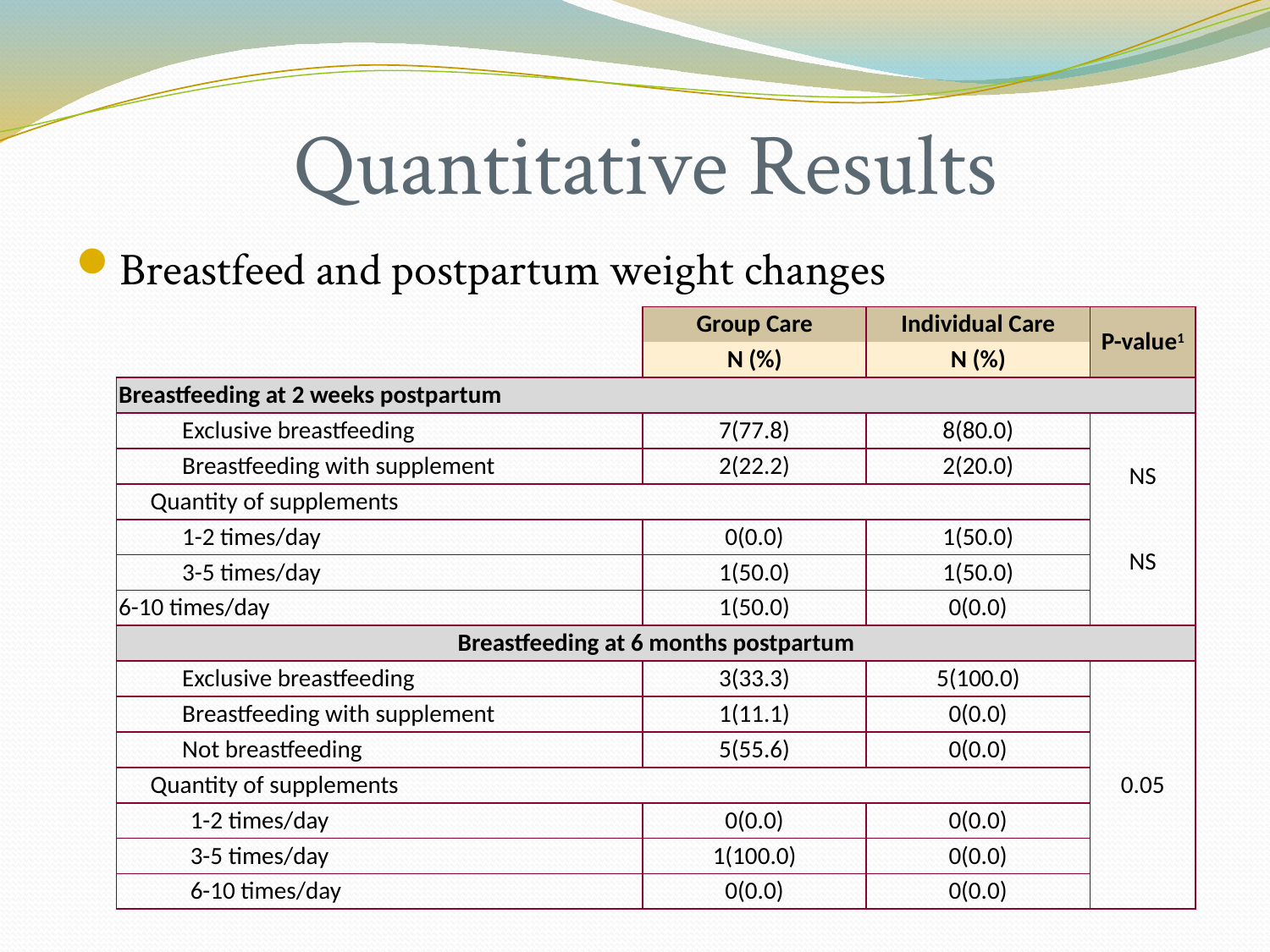

# Quantitative Results
Breastfeed and postpartum weight changes

|  | Group Care | Individual Care | P-value1 |
| --- | --- | --- | --- |
|  | N (%) | N (%) |  |
| Breastfeeding at 2 weeks postpartum |  |  |  |
| Exclusive breastfeeding | 7(77.8) | 8(80.0) | NS     NS |
| Breastfeeding with supplement | 2(22.2) | 2(20.0) |  |
| Quantity of supplements |  |  |  |
| 1-2 times/day | 0(0.0) | 1(50.0) |  |
| 3-5 times/day | 1(50.0) | 1(50.0) |  |
| 6-10 times/day | 1(50.0) | 0(0.0) |  |
| Breastfeeding at 6 months postpartum |  |  |  |
| Exclusive breastfeeding | 3(33.3) | 5(100.0) | 0.05 |
| Breastfeeding with supplement | 1(11.1) | 0(0.0) |  |
| Not breastfeeding | 5(55.6) | 0(0.0) |  |
| Quantity of supplements |  |  |  |
| 1-2 times/day | 0(0.0) | 0(0.0) |  |
| 3-5 times/day | 1(100.0) | 0(0.0) |  |
| 6-10 times/day | 0(0.0) | 0(0.0) |  |